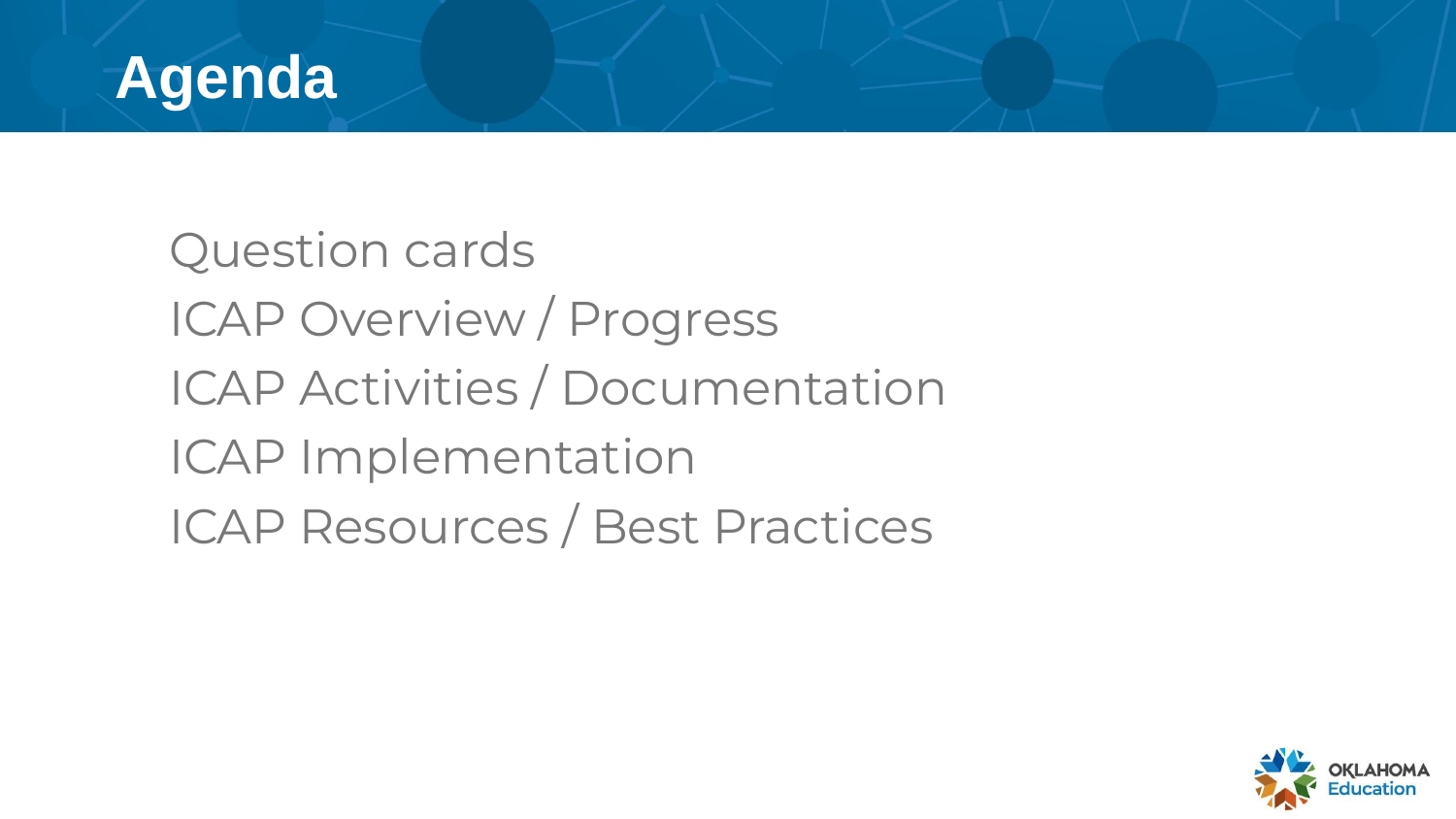

# Agenda
Question cards
ICAP Overview / Progress
ICAP Activities / Documentation
ICAP Implementation
ICAP Resources / Best Practices